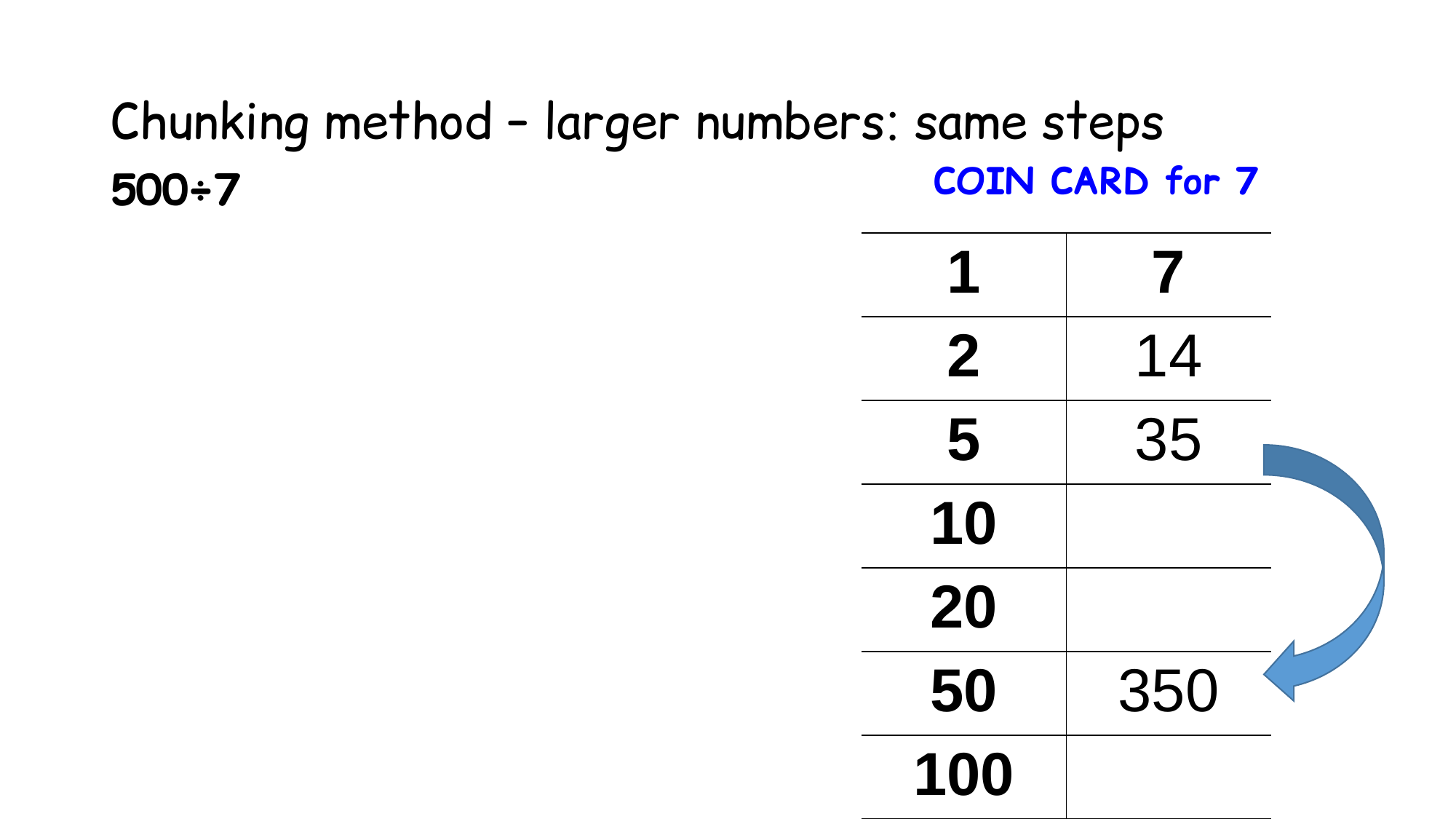

# Chunking method – larger numbers: same steps
COIN CARD for 7

500÷7

| 1 | 7 |
| --- | --- |
| 2 | 14 |
| 5 | 35 |
| 10 |  |
| 20 |  |
| 50 | 350 |
| 100 |  |